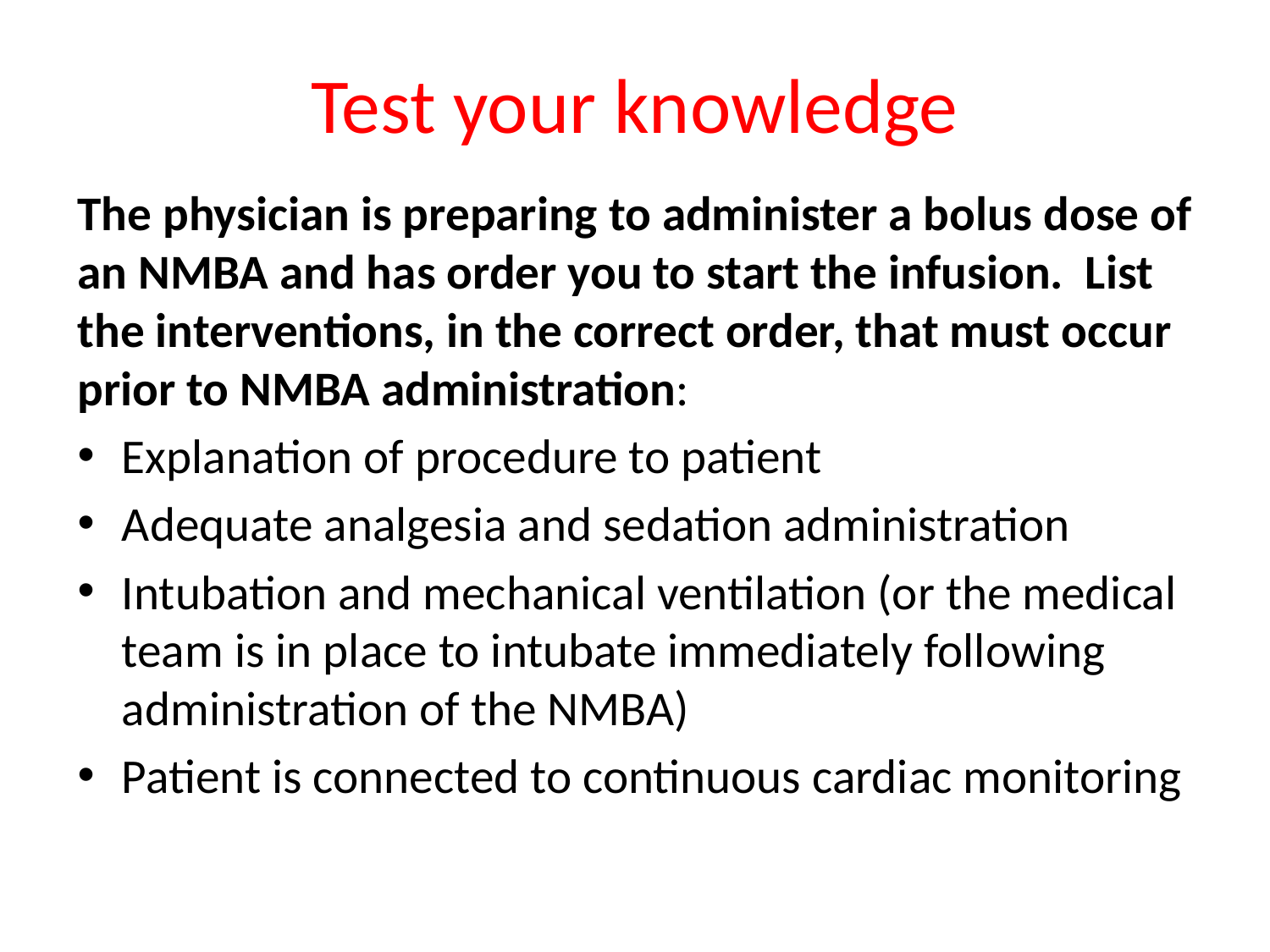

# Test your knowledge
The physician is preparing to administer a bolus dose of an NMBA and has order you to start the infusion.  List the interventions, in the correct order, that must occur prior to NMBA administration:
Explanation of procedure to patient
Adequate analgesia and sedation administration
Intubation and mechanical ventilation (or the medical team is in place to intubate immediately following administration of the NMBA)
Patient is connected to continuous cardiac monitoring